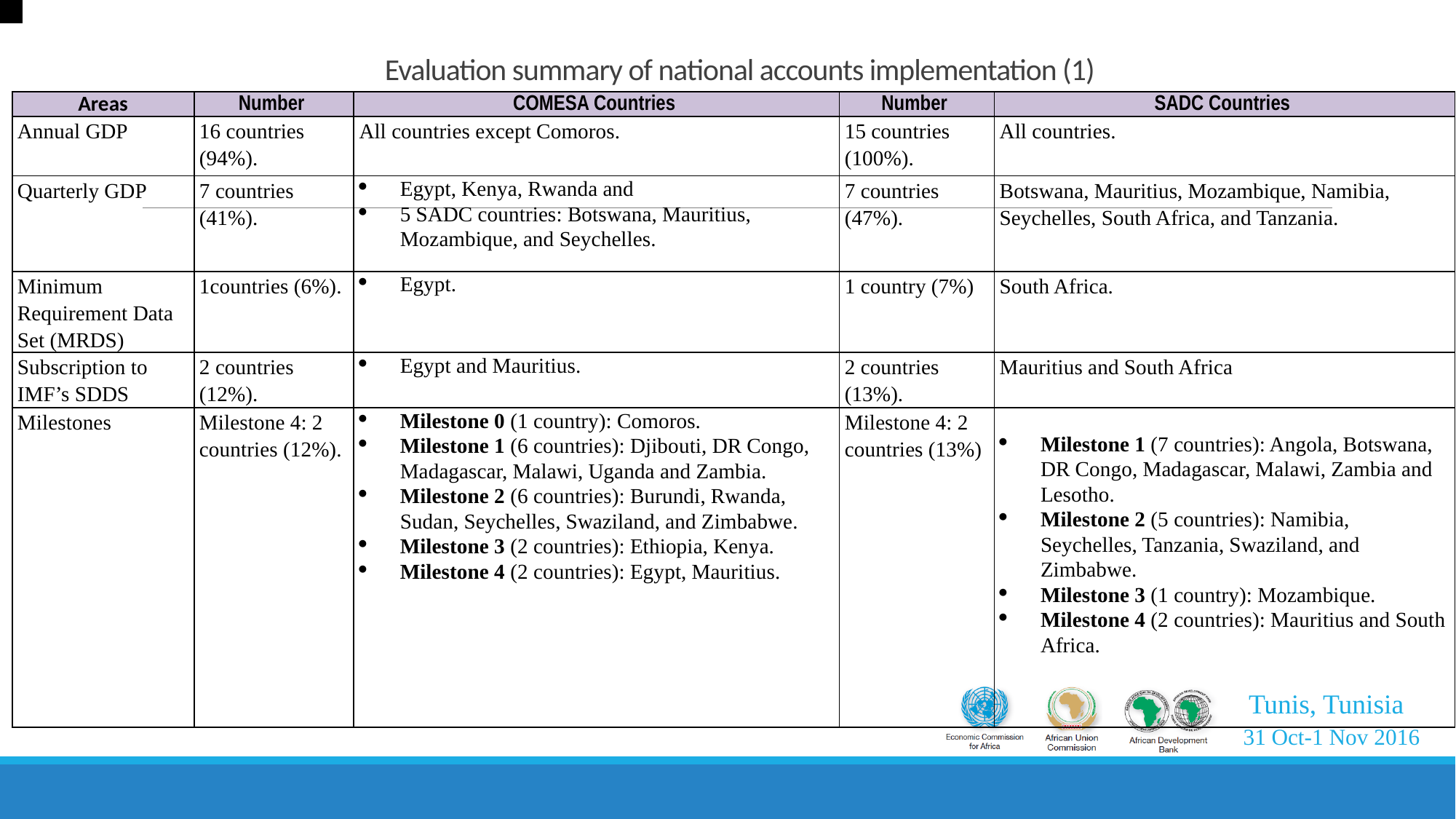

# Evaluation summary of national accounts implementation (1)

| Areas | Number | COMESA Countries | Number | SADC Countries |
| --- | --- | --- | --- | --- |
| Annual GDP | 16 countries (94%). | All countries except Comoros. | 15 countries (100%). | All countries. |
| Quarterly GDP | 7 countries (41%). | Egypt, Kenya, Rwanda and 5 SADC countries: Botswana, Mauritius, Mozambique, and Seychelles. | 7 countries (47%). | Botswana, Mauritius, Mozambique, Namibia, Seychelles, South Africa, and Tanzania. |
| Minimum Requirement Data Set (MRDS) | 1countries (6%). | Egypt. | 1 country (7%) | South Africa. |
| Subscription to IMF’s SDDS | 2 countries (12%). | Egypt and Mauritius. | 2 countries (13%). | Mauritius and South Africa |
| Milestones | Milestone 4: 2 countries (12%). | Milestone 0 (1 country): Comoros. Milestone 1 (6 countries): Djibouti, DR Congo, Madagascar, Malawi, Uganda and Zambia. Milestone 2 (6 countries): Burundi, Rwanda, Sudan, Seychelles, Swaziland, and Zimbabwe. Milestone 3 (2 countries): Ethiopia, Kenya. Milestone 4 (2 countries): Egypt, Mauritius. | Milestone 4: 2 countries (13%) | Milestone 1 (7 countries): Angola, Botswana, DR Congo, Madagascar, Malawi, Zambia and Lesotho. Milestone 2 (5 countries): Namibia, Seychelles, Tanzania, Swaziland, and Zimbabwe. Milestone 3 (1 country): Mozambique. Milestone 4 (2 countries): Mauritius and South Africa. |